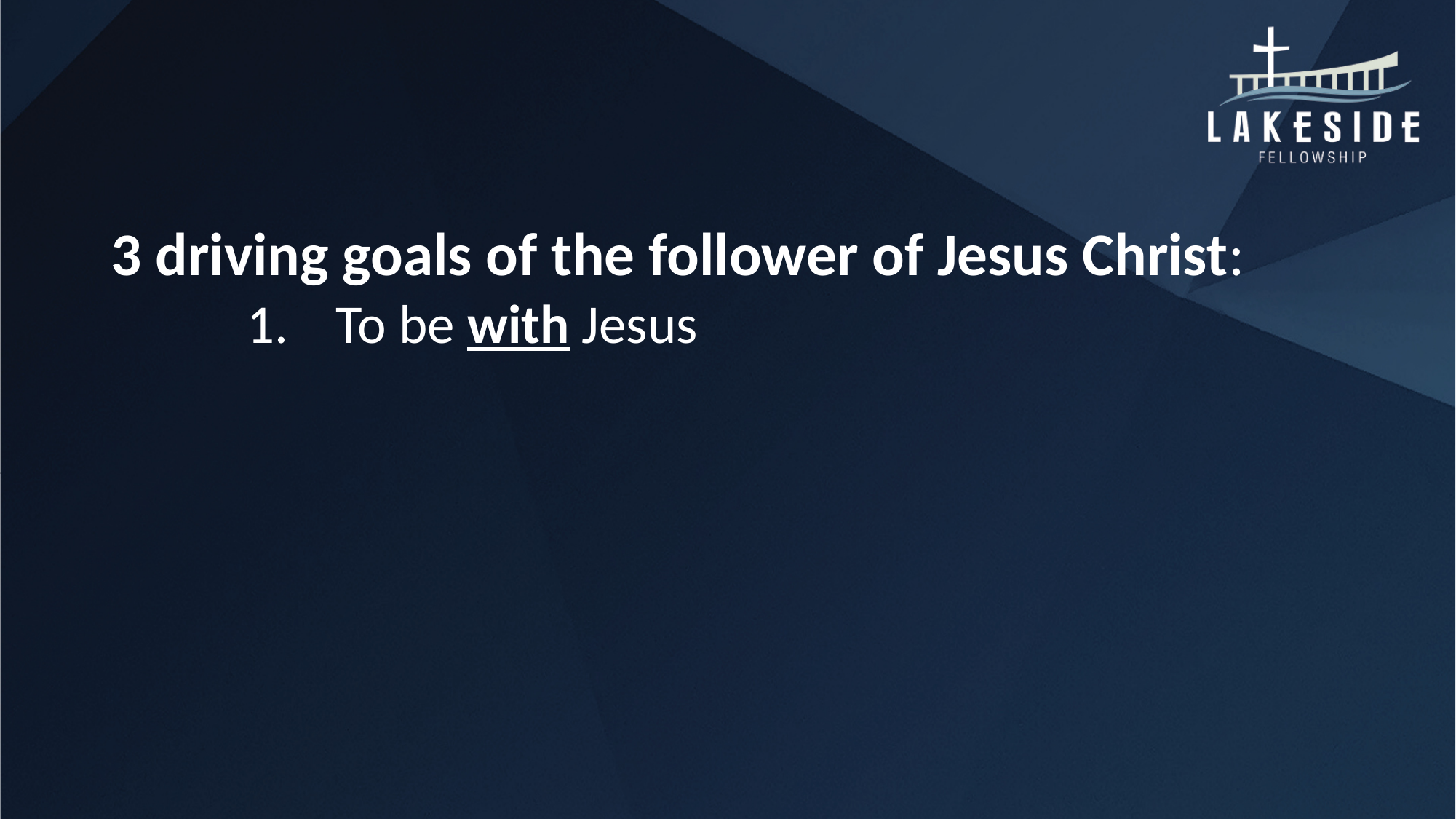

#
3 driving goals of the follower of Jesus Christ:
To be with Jesus